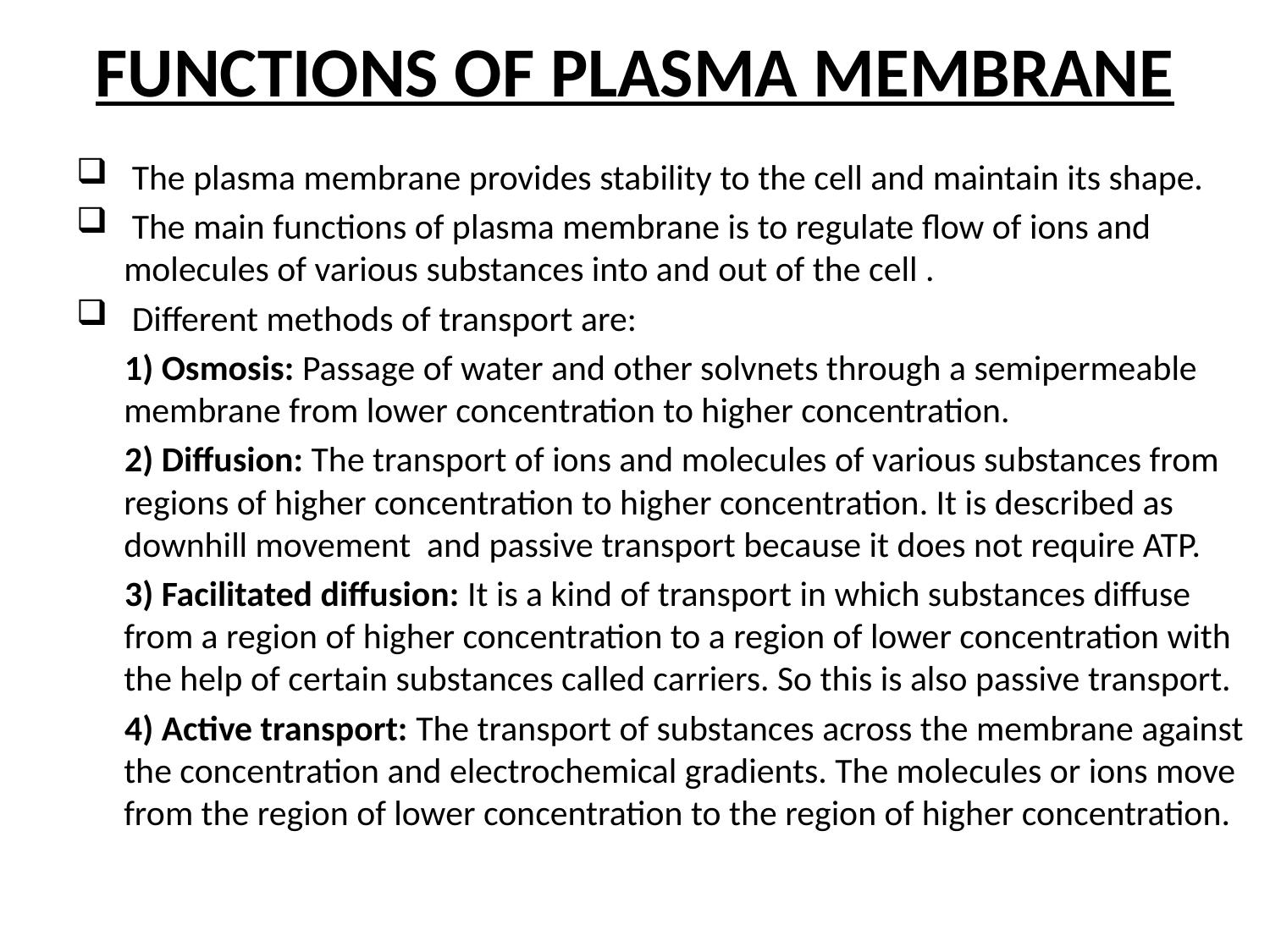

# FUNCTIONS OF PLASMA MEMBRANE
 The plasma membrane provides stability to the cell and maintain its shape.
 The main functions of plasma membrane is to regulate flow of ions and molecules of various substances into and out of the cell .
 Different methods of transport are:
      1) Osmosis: Passage of water and other solvnets through a semipermeable membrane from lower concentration to higher concentration.
      2) Diffusion: The transport of ions and molecules of various substances from regions of higher concentration to higher concentration. It is described as downhill movement  and passive transport because it does not require ATP.
      3) Facilitated diffusion: It is a kind of transport in which substances diffuse from a region of higher concentration to a region of lower concentration with the help of certain substances called carriers. So this is also passive transport.
      4) Active transport: The transport of substances across the membrane against the concentration and electrochemical gradients. The molecules or ions move from the region of lower concentration to the region of higher concentration.